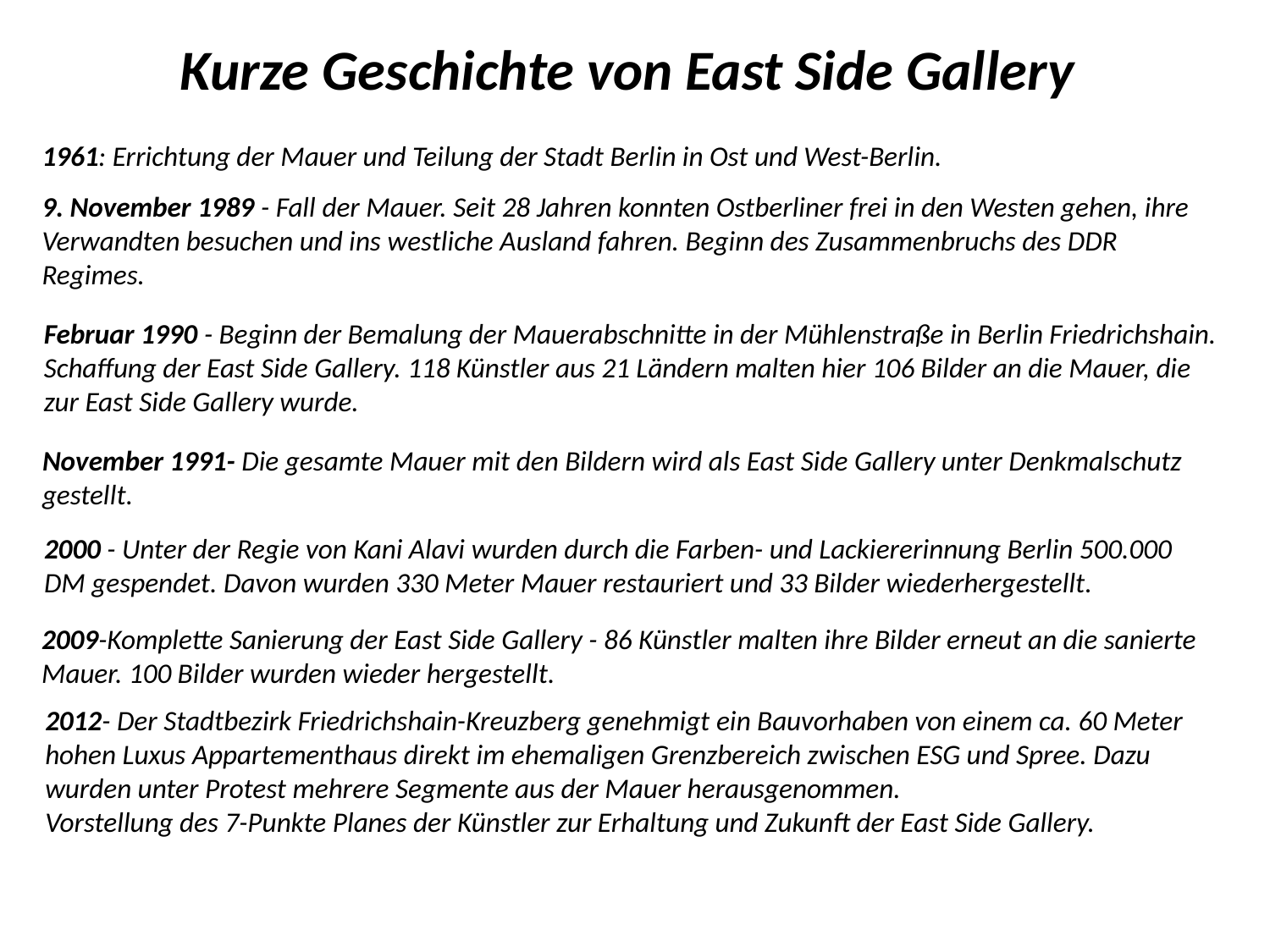

Kurze Geschichte von East Side Gallery
1961: Errichtung der Mauer und Teilung der Stadt Berlin in Ost und West-Berlin.
9. November 1989 - Fall der Mauer. Seit 28 Jahren konnten Ostberliner frei in den Westen gehen, ihre Verwandten besuchen und ins westliche Ausland fahren. Beginn des Zusammenbruchs des DDR Regimes.
Februar 1990 - Beginn der Bemalung der Mauerabschnitte in der Mühlenstraße in Berlin Friedrichshain. Schaffung der East Side Gallery. 118 Künstler aus 21 Ländern malten hier 106 Bilder an die Mauer, die zur East Side Gallery wurde.
November 1991- Die gesamte Mauer mit den Bildern wird als East Side Gallery unter Denkmalschutz gestellt.
2000 - Unter der Regie von Kani Alavi wurden durch die Farben- und Lackiererinnung Berlin 500.000 DM gespendet. Davon wurden 330 Meter Mauer restauriert und 33 Bilder wiederhergestellt.
2009-Komplette Sanierung der East Side Gallery - 86 Künstler malten ihre Bilder erneut an die sanierte Mauer. 100 Bilder wurden wieder hergestellt.
2012- Der Stadtbezirk Friedrichshain-Kreuzberg genehmigt ein Bauvorhaben von einem ca. 60 Meter hohen Luxus Appartementhaus direkt im ehemaligen Grenzbereich zwischen ESG und Spree. Dazu wurden unter Protest mehrere Segmente aus der Mauer herausgenommen.
Vorstellung des 7-Punkte Planes der Künstler zur Erhaltung und Zukunft der East Side Gallery.